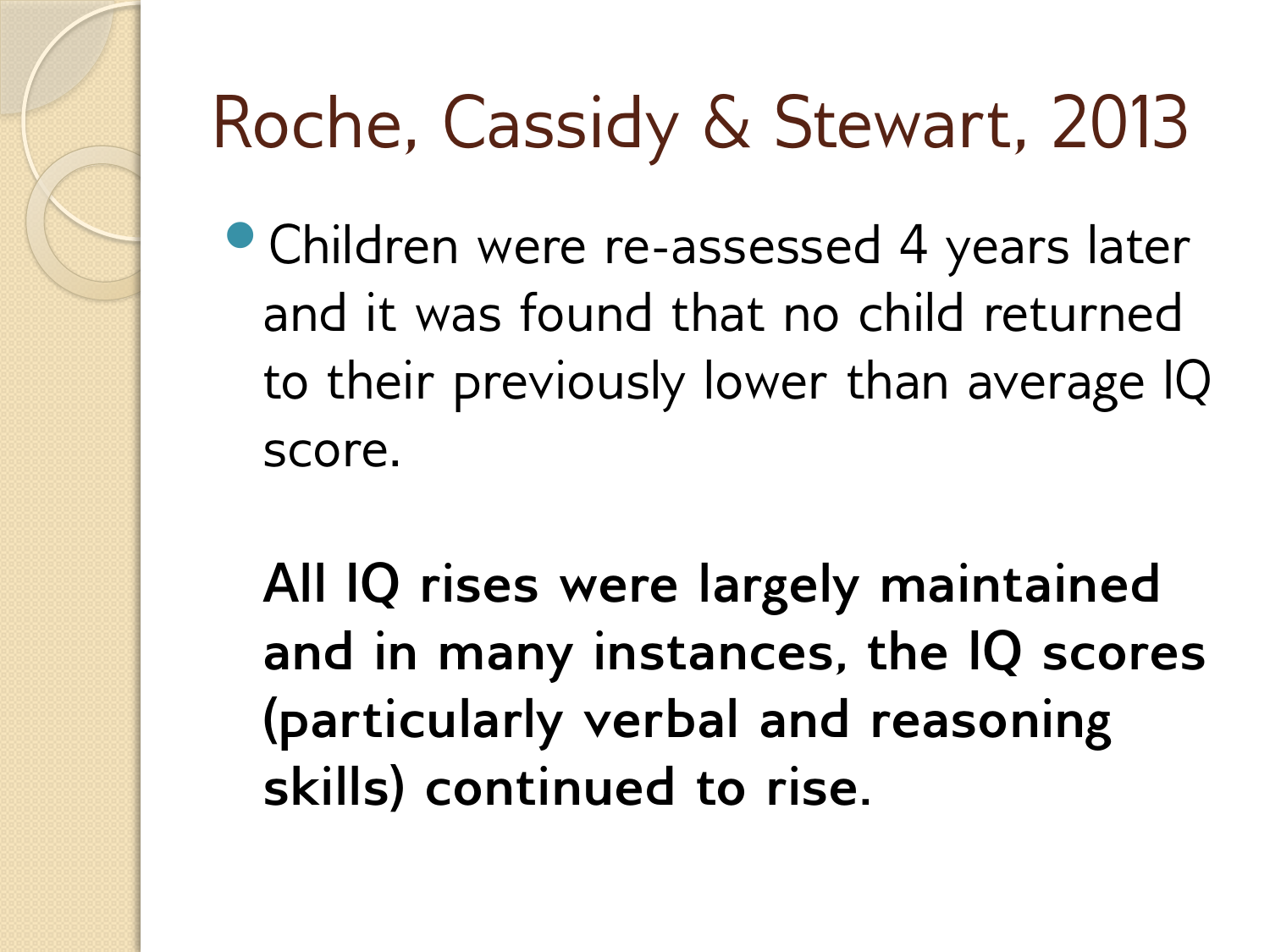

# Roche, Cassidy & Stewart, 2013
Children were re-assessed 4 years later and it was found that no child returned to their previously lower than average IQ score.
All IQ rises were largely maintained and in many instances, the IQ scores (particularly verbal and reasoning skills) continued to rise.